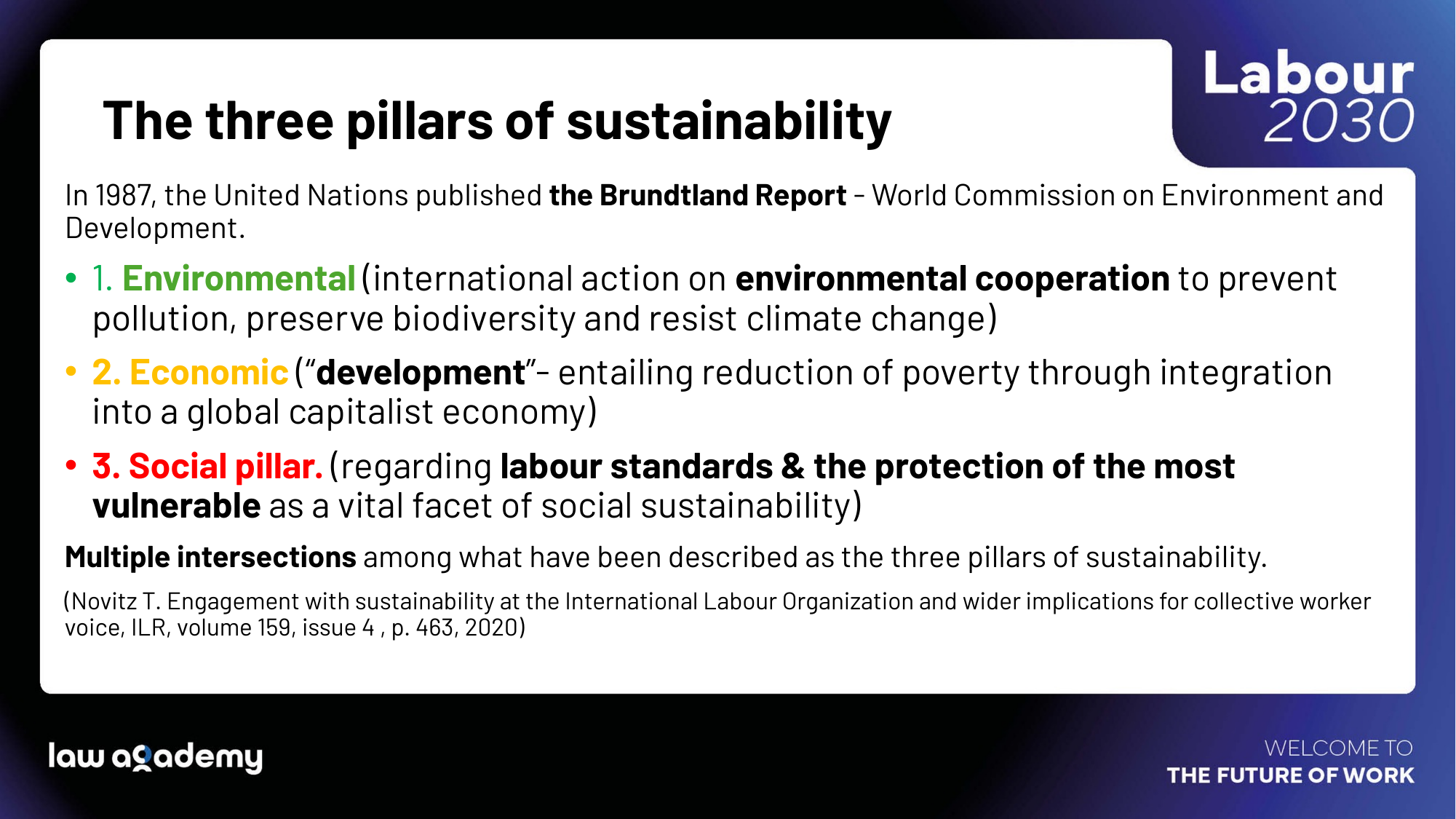

# The three pillars of sustainability
In 1987, the United Nations published the Brundtland Report - World Commission on Environment and Development.
1. Environmental (international action on environmental cooperation to prevent pollution, preserve biodiversity and resist climate change)
2. Economic (“development”- entailing reduction of poverty through integration into a global capitalist economy)
3. Social pillar. (regarding labour standards & the protection of the most vulnerable as a vital facet of social sustainability)
Multiple intersections among what have been described as the three pillars of sustainability.
(Novitz T. Engagement with sustainability at the International Labour Organization and wider implications for collective worker voice, ILR, volume 159, issue 4 , p. 463, 2020)